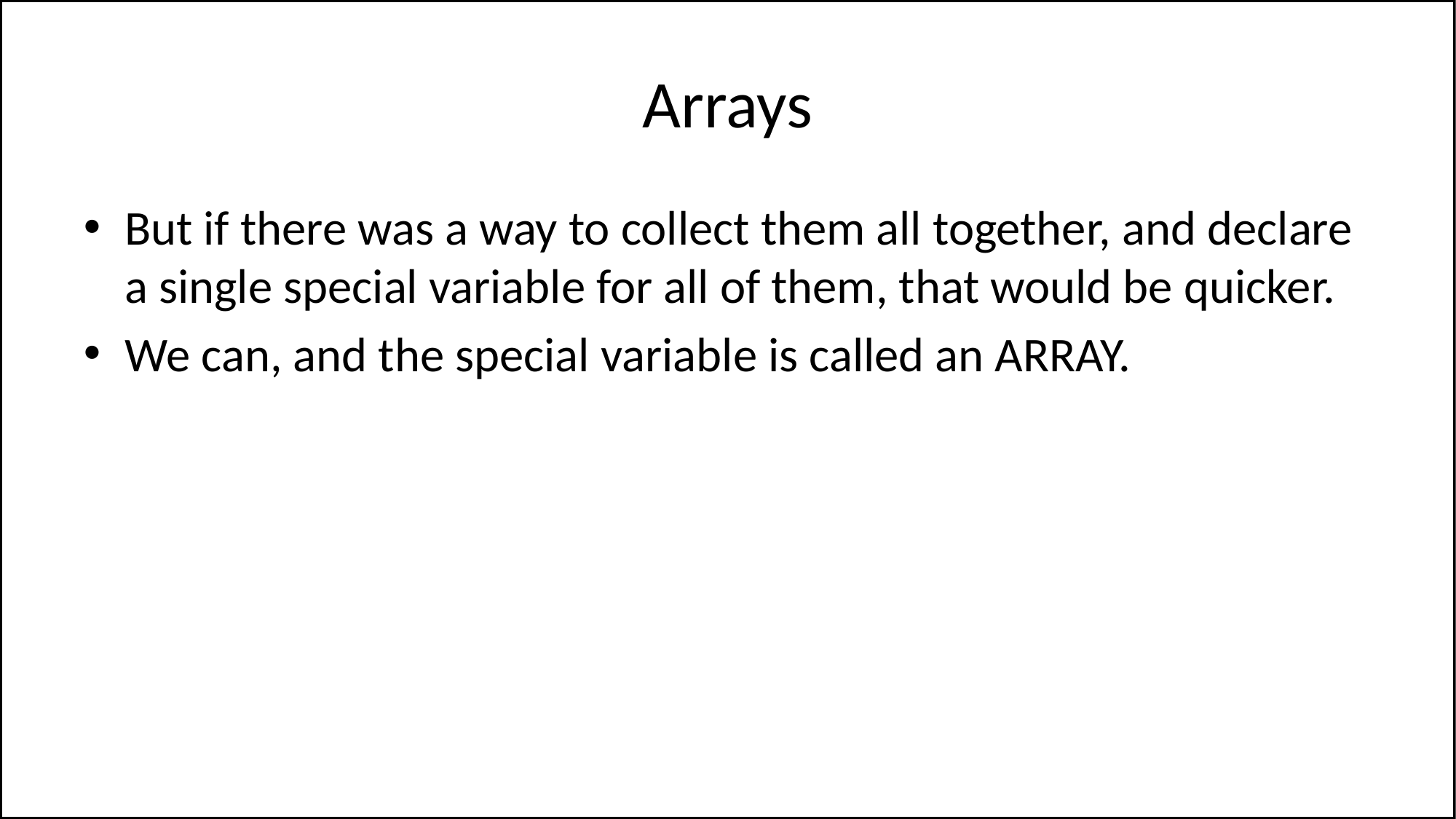

# Arrays
But if there was a way to collect them all together, and declare a single special variable for all of them, that would be quicker.
We can, and the special variable is called an ARRAY.